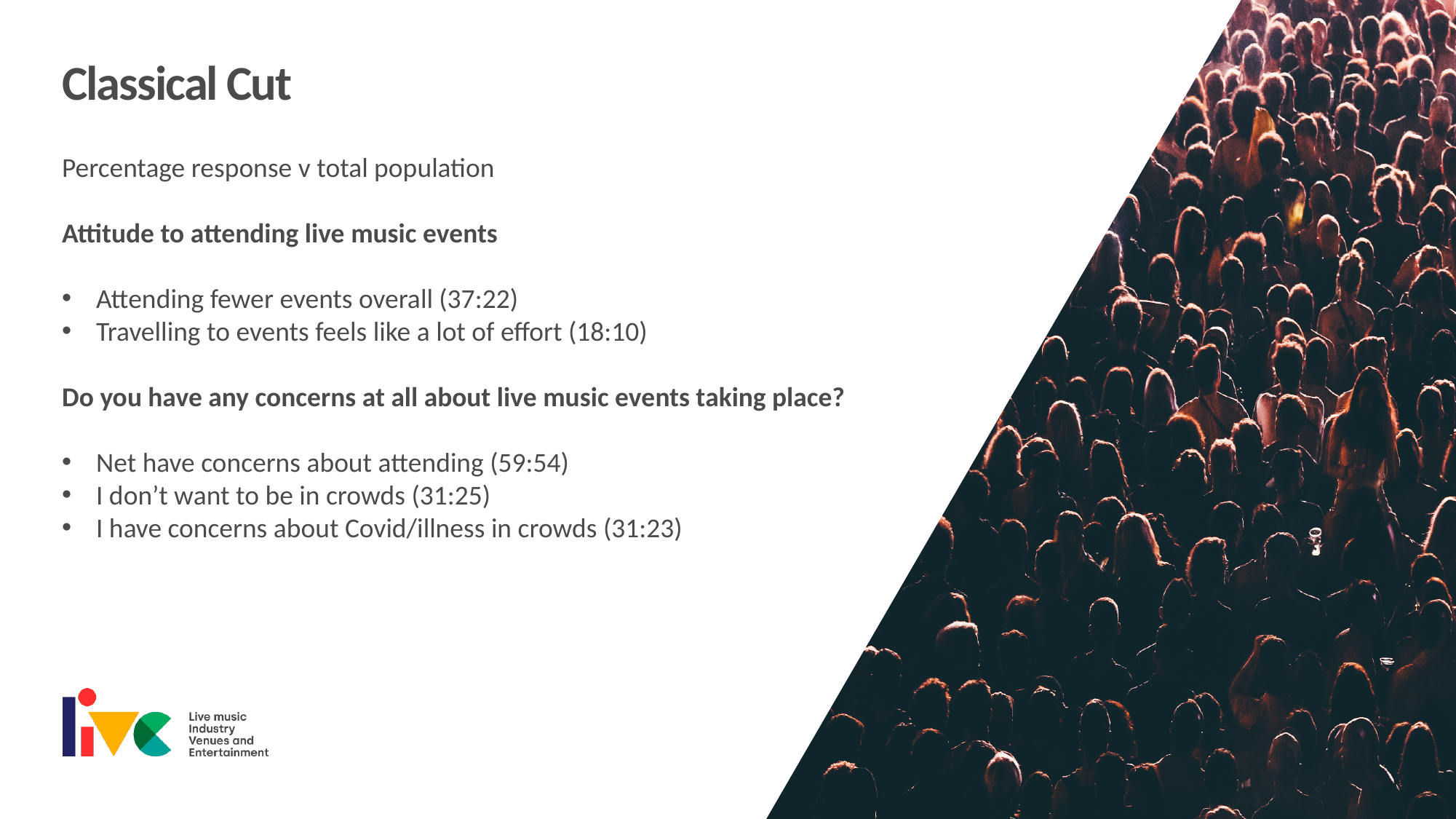

Classical Cut
Percentage response v total population

Attitude to attending live music events

Attending fewer events overall (37:22)
Travelling to events feels like a lot of effort (18:10)

Do you have any concerns at all about live music events taking place?

Net have concerns about attending (59:54)
I don’t want to be in crowds (31:25)
I have concerns about Covid/illness in crowds (31:23)